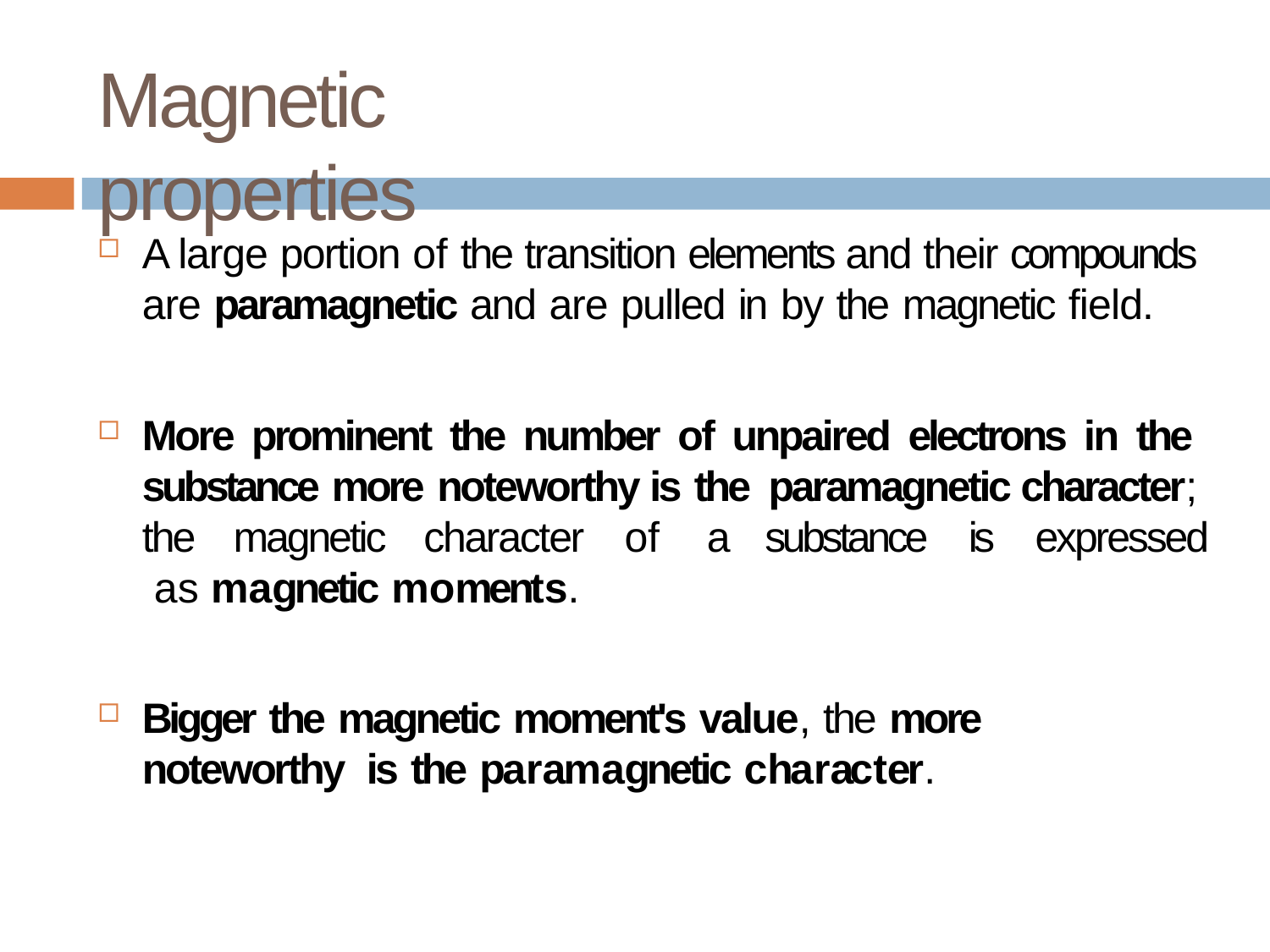

# Magnetic properties
A large portion of the transition elements and their compounds  are paramagnetic and are pulled in by the magnetic field.

More prominent the number of unpaired electrons in the  substance more noteworthy is the paramagnetic character;  the  magnetic  character  of  a substance  is  expressed  as magnetic moments.

Bigger the magnetic moment's value, the more noteworthy  is the paramagnetic character.